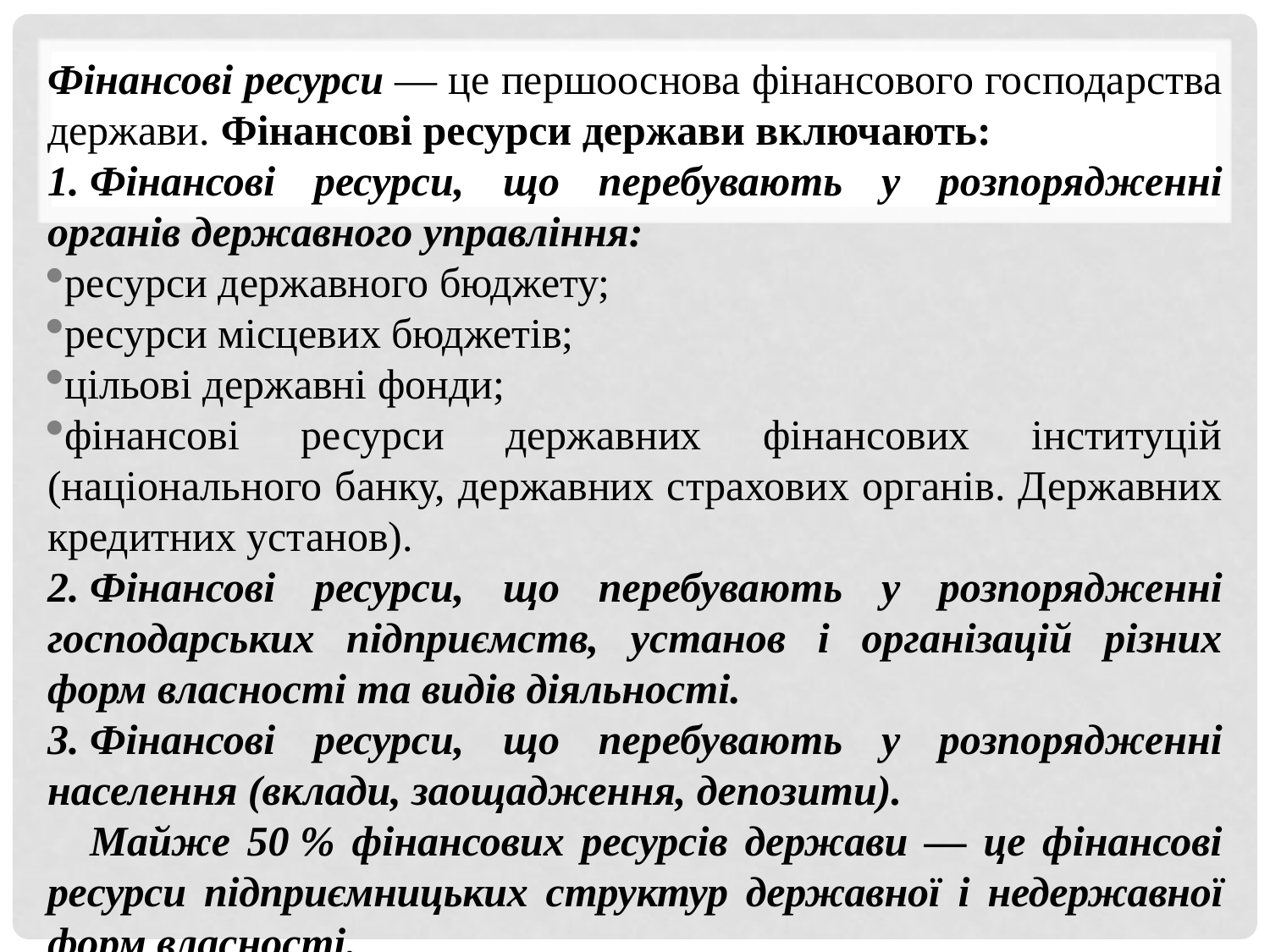

Фінансові ресурси — це першооснова фінансового господарства держави. Фінансові ресурси держави включають:
1. Фінансові ресурси, що перебувають у розпорядженні органів державного управління:
ресурси державного бюджету;
ресурси місцевих бюджетів;
цільові державні фонди;
фінансові ресурси державних фінансових інституцій (національного банку, державних страхових органів. Державних кредитних установ).
2. Фінансові ресурси, що перебувають у розпорядженні господарських підприємств, установ і організацій різних форм власності та видів діяльності.
3. Фінансові ресурси, що перебувають у розпорядженні населення (вклади, заощадження, депозити).
	Майже 50 % фінансових ресурсів держави — це фінансові ресурси підприємницьких структур державної і недержавної форм власності.